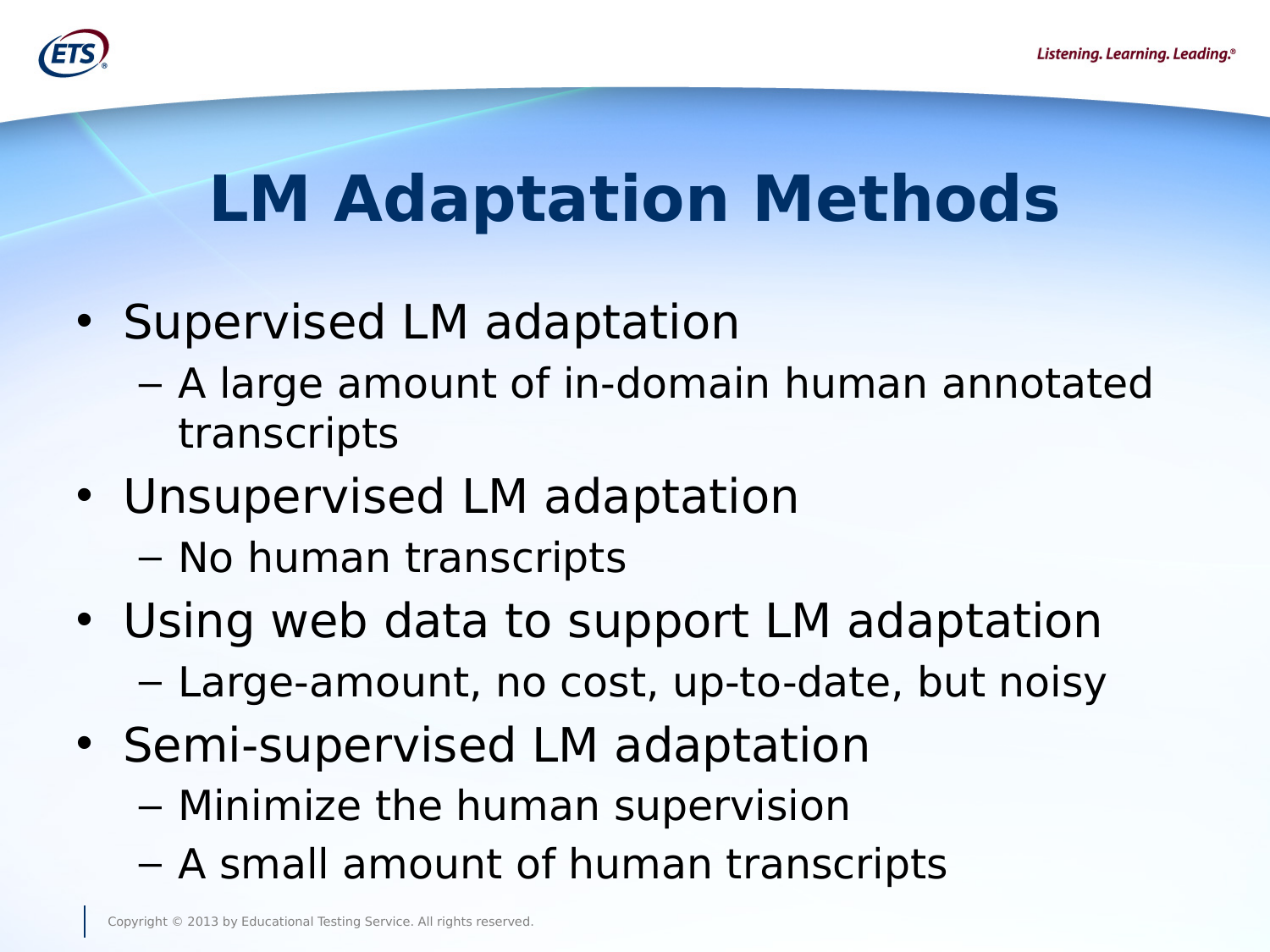

# LM Adaptation Methods
Supervised LM adaptation
A large amount of in-domain human annotated transcripts
Unsupervised LM adaptation
No human transcripts
Using web data to support LM adaptation
Large-amount, no cost, up-to-date, but noisy
Semi-supervised LM adaptation
Minimize the human supervision
A small amount of human transcripts